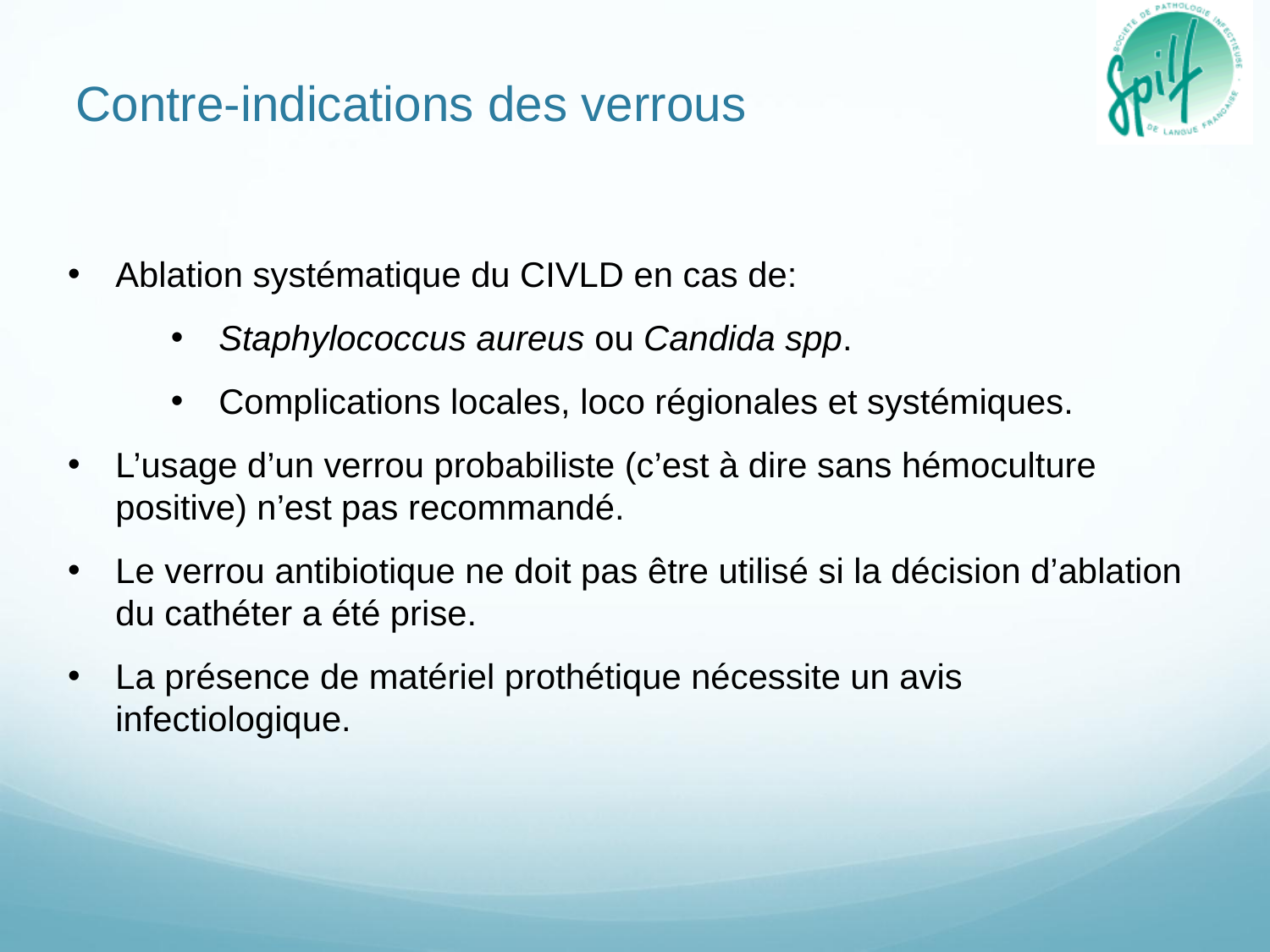

Contre-indications des verrous
Ablation systématique du CIVLD en cas de:
Staphylococcus aureus ou Candida spp.
Complications locales, loco régionales et systémiques.
L’usage d’un verrou probabiliste (c’est à dire sans hémoculture positive) n’est pas recommandé.
Le verrou antibiotique ne doit pas être utilisé si la décision d’ablation du cathéter a été prise.
La présence de matériel prothétique nécessite un avis infectiologique.